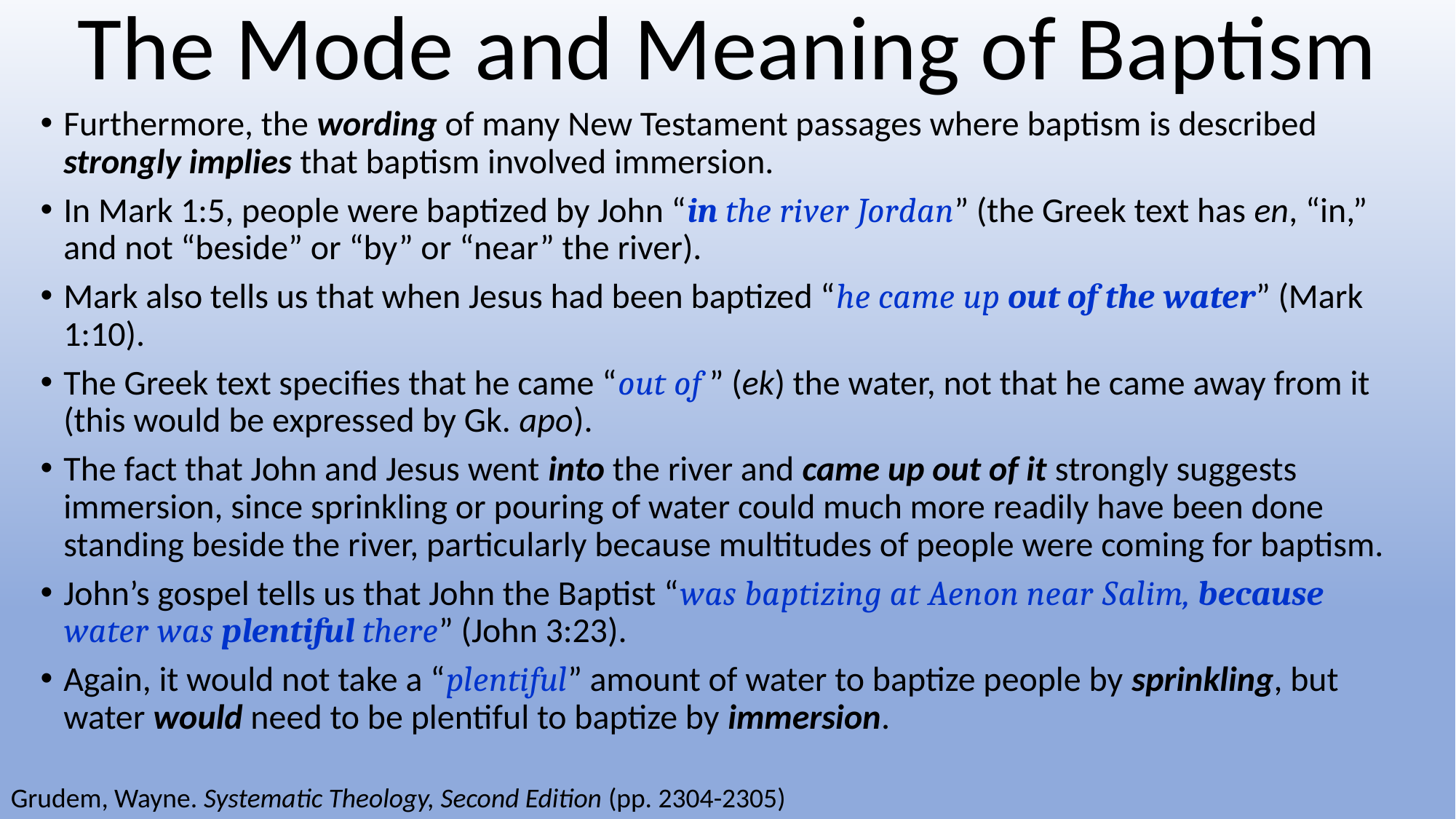

# The Mode and Meaning of Baptism
Furthermore, the wording of many New Testament passages where baptism is described strongly implies that baptism involved immersion.
In Mark 1:5, people were baptized by John “in the river Jordan” (the Greek text has en, “in,” and not “beside” or “by” or “near” the river).
Mark also tells us that when Jesus had been baptized “he came up out of the water” (Mark 1:10).
The Greek text specifies that he came “out of ” (ek) the water, not that he came away from it (this would be expressed by Gk. apo).
The fact that John and Jesus went into the river and came up out of it strongly suggests immersion, since sprinkling or pouring of water could much more readily have been done standing beside the river, particularly because multitudes of people were coming for baptism.
John’s gospel tells us that John the Baptist “was baptizing at Aenon near Salim, because water was plentiful there” (John 3:23).
Again, it would not take a “plentiful” amount of water to baptize people by sprinkling, but water would need to be plentiful to baptize by immersion.

Grudem, Wayne. Systematic Theology, Second Edition (pp. 2304-2305)